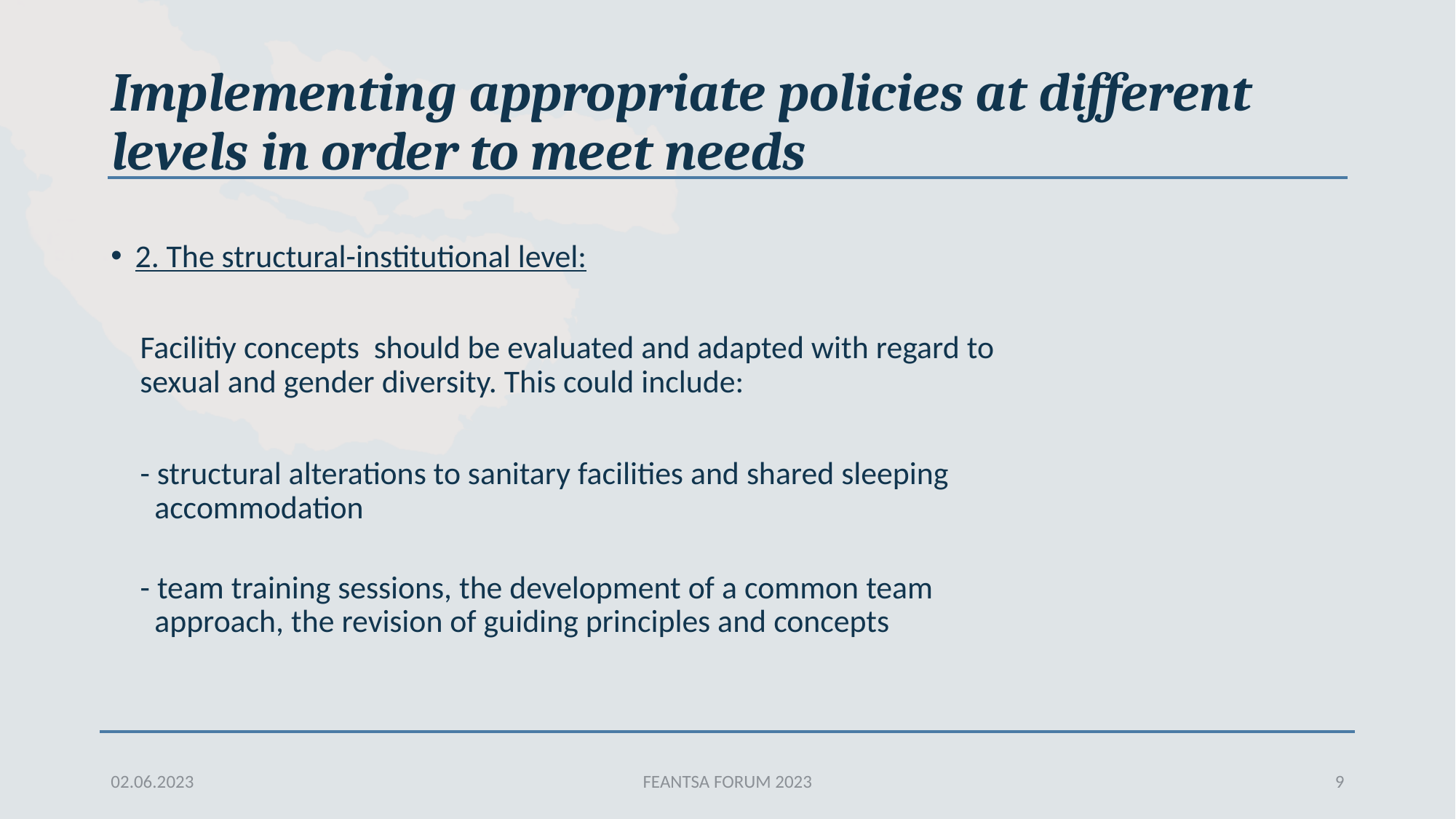

# Implementing appropriate policies at different levels in order to meet needs
2. The structural-institutional level:

    Facilitiy concepts  should be evaluated and adapted with regard to
    sexual and gender diversity. This could include:

    - structural alterations to sanitary facilities and shared sleeping
      accommodation
    - team training sessions, the development of a common team
      approach, the revision of guiding principles and concepts
02.06.2023
FEANTSA FORUM 2023
9